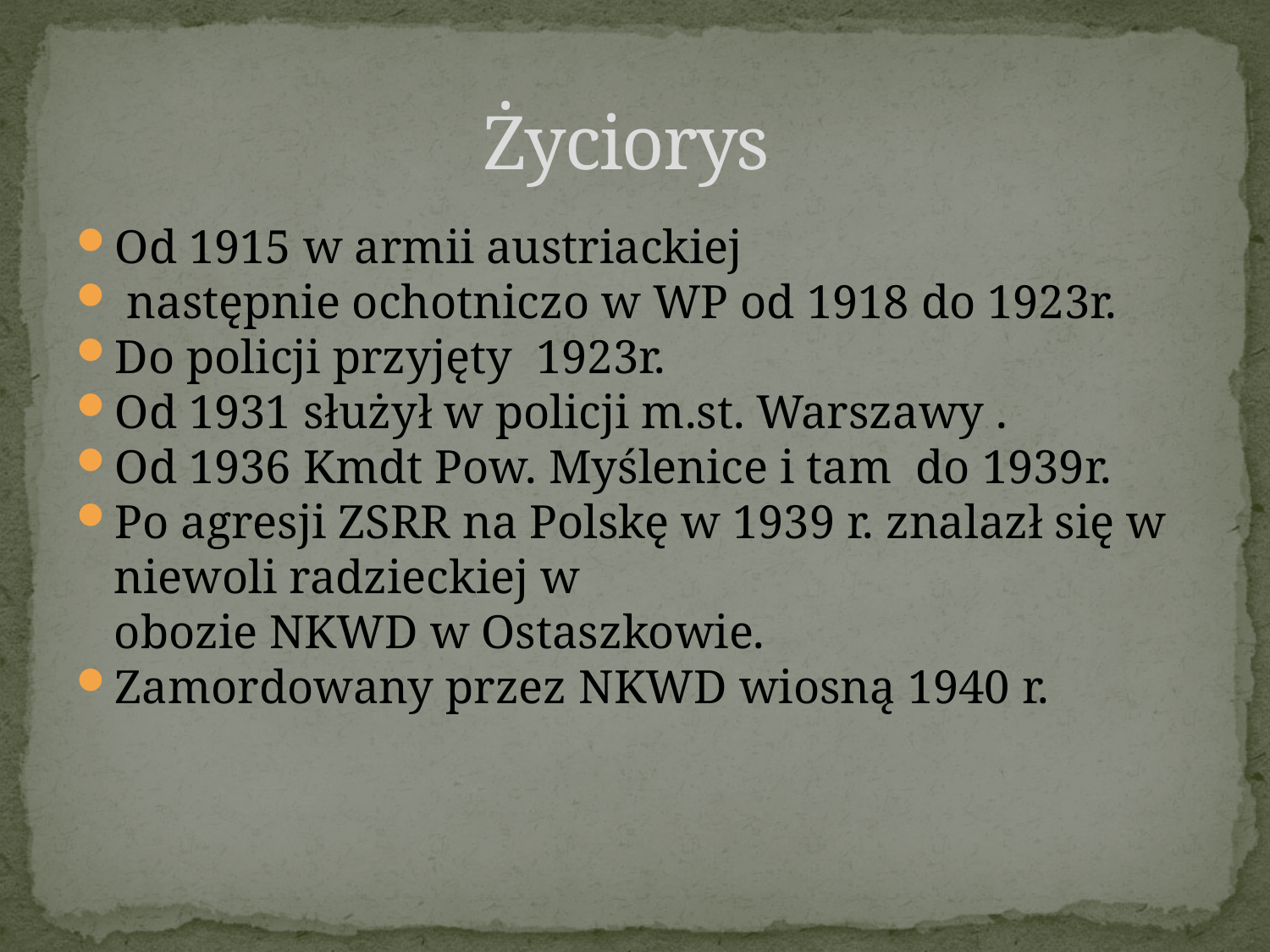

Życiorys
Od 1915 w armii austriackiej
 następnie ochotniczo w WP od 1918 do 1923r.
Do policji przyjęty  1923r.
Od 1931 służył w policji m.st. Warszawy .
Od 1936 Kmdt Pow. Myślenice i tam  do 1939r.
Po agresji ZSRR na Polskę w 1939 r. znalazł się w niewoli radzieckiej w obozie NKWD w Ostaszkowie.
Zamordowany przez NKWD wiosną 1940 r.